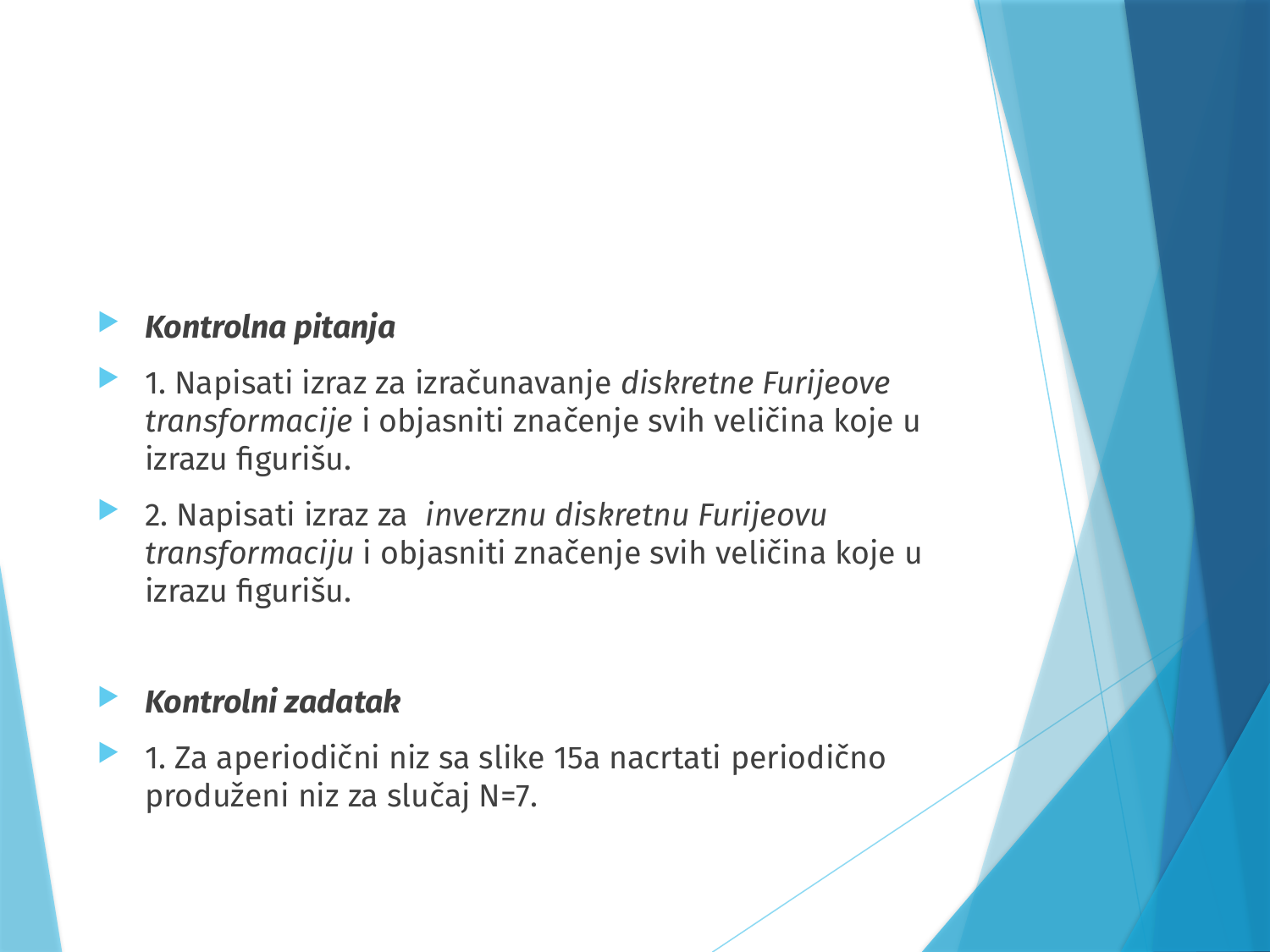

#
Kontrolna pitanja
1. Napisati izraz za izračunavanje diskretne Furijeove transformacije i objasniti značenje svih veličina koje u izrazu figurišu.
2. Napisati izraz za  inverznu diskretnu Furijeovu transformaciju i objasniti značenje svih veličina koje u izrazu figurišu.

Kontrolni zadatak
1. Za aperiodični niz sa slike 15a nacrtati periodično produženi niz za slučaj N=7.